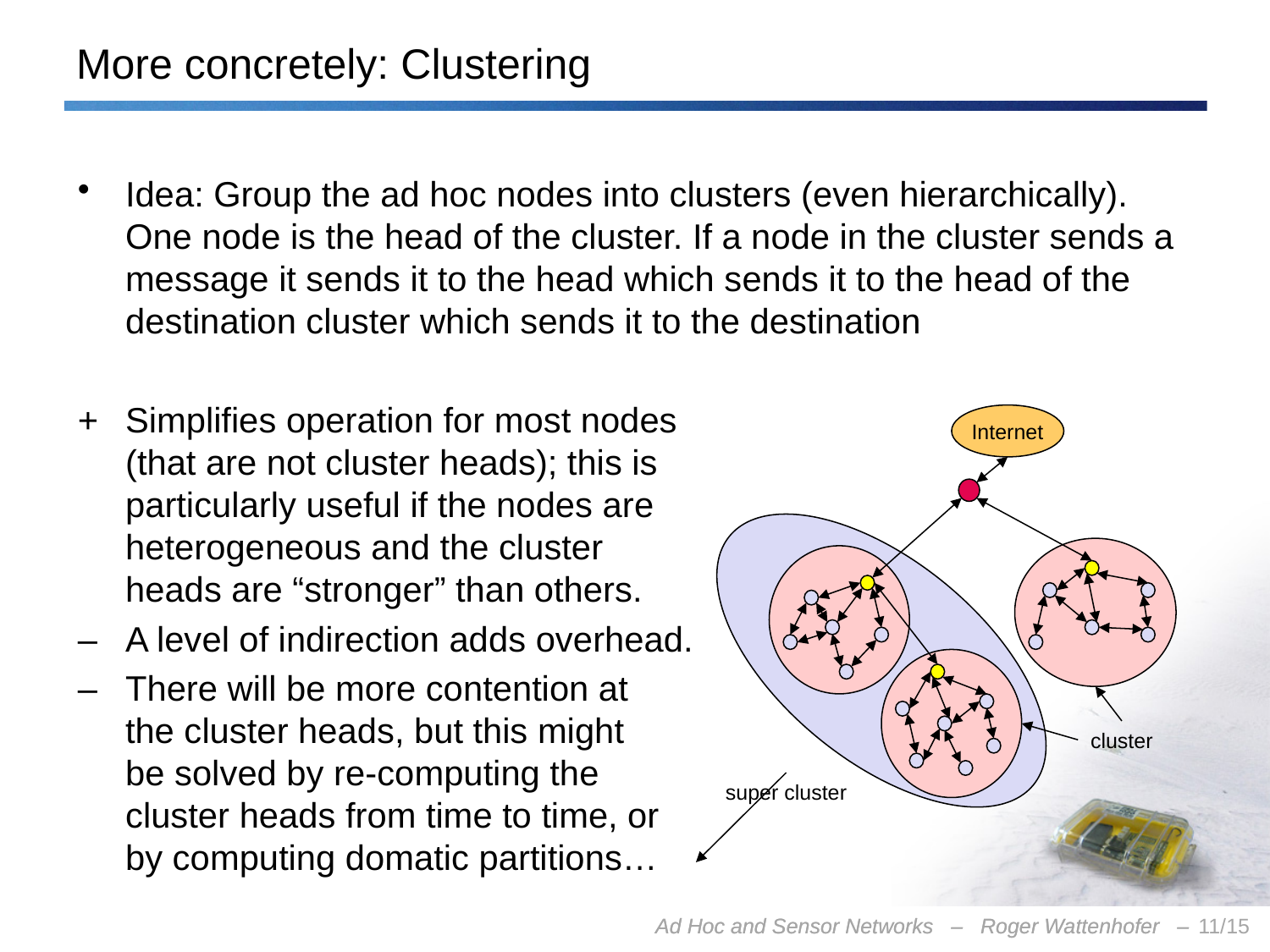

# More concretely: Clustering

Idea: Group the ad hoc nodes into clusters (even hierarchically). One node is the head of the cluster. If a node in the cluster sends a message it sends it to the head which sends it to the head of the destination cluster which sends it to the destination

+	Simplifies operation for most nodes
(that are not cluster heads); this is
particularly useful if the nodes are
heterogeneous and the cluster
heads are “stronger” than others.
–	A level of indirection adds overhead.
–	There will be more contention at
the cluster heads, but this might
be solved by re-computing the
cluster heads from time to time, or
by computing domatic partitions…
Internet

cluster

super cluster